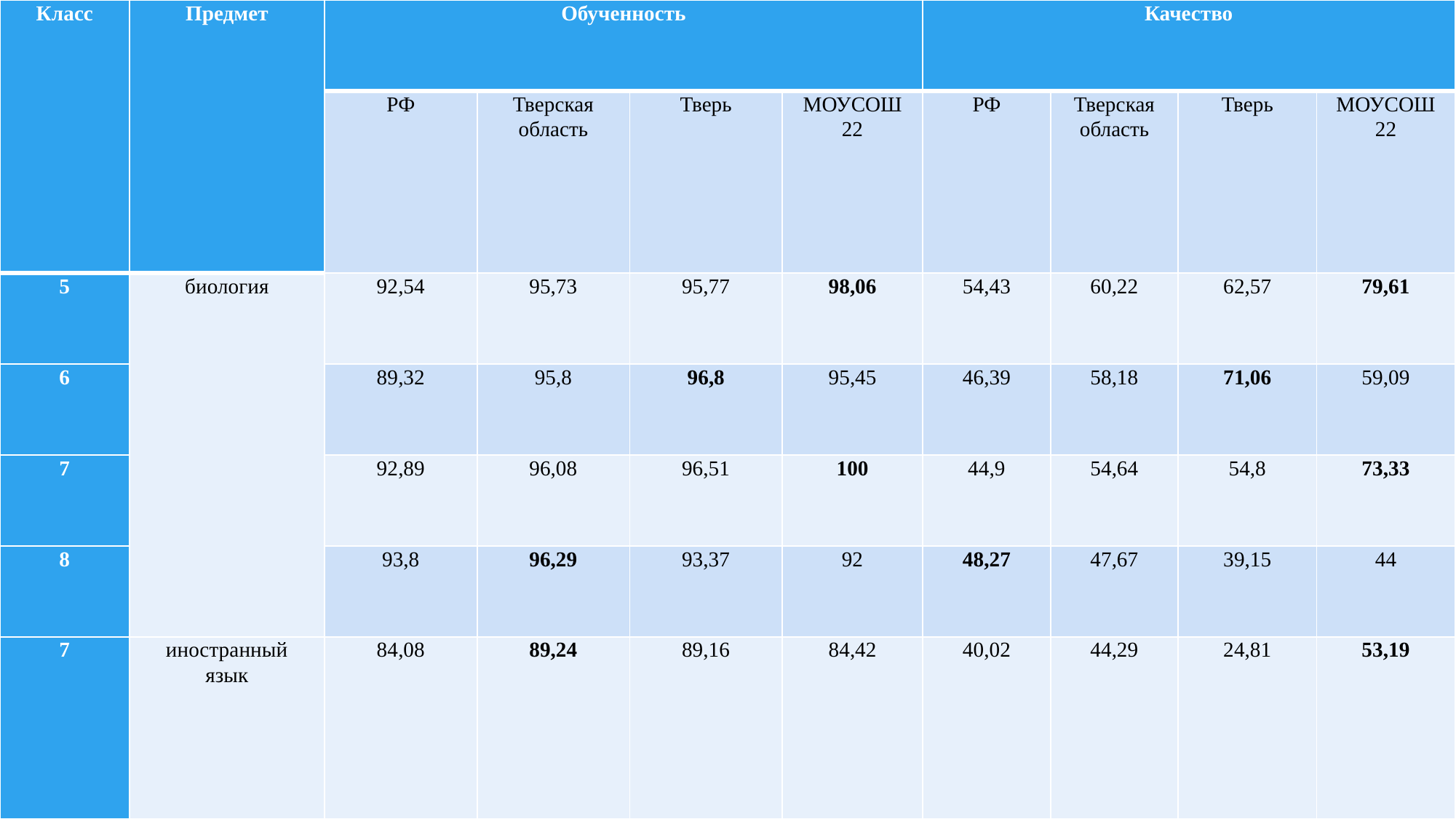

| Класс | Предмет | Обученность |  |  |  | Качество |  |  |  |
| --- | --- | --- | --- | --- | --- | --- | --- | --- | --- |
|  |  | РФ | Тверская область | Тверь | МОУСОШ 22 | РФ | Тверская область | Тверь | МОУСОШ 22 |
| 5 | биология | 92,54 | 95,73 | 95,77 | 98,06 | 54,43 | 60,22 | 62,57 | 79,61 |
| 6 |  | 89,32 | 95,8 | 96,8 | 95,45 | 46,39 | 58,18 | 71,06 | 59,09 |
| 7 |  | 92,89 | 96,08 | 96,51 | 100 | 44,9 | 54,64 | 54,8 | 73,33 |
| 8 |  | 93,8 | 96,29 | 93,37 | 92 | 48,27 | 47,67 | 39,15 | 44 |
| 7 | иностранный язык | 84,08 | 89,24 | 89,16 | 84,42 | 40,02 | 44,29 | 24,81 | 53,19 |
#